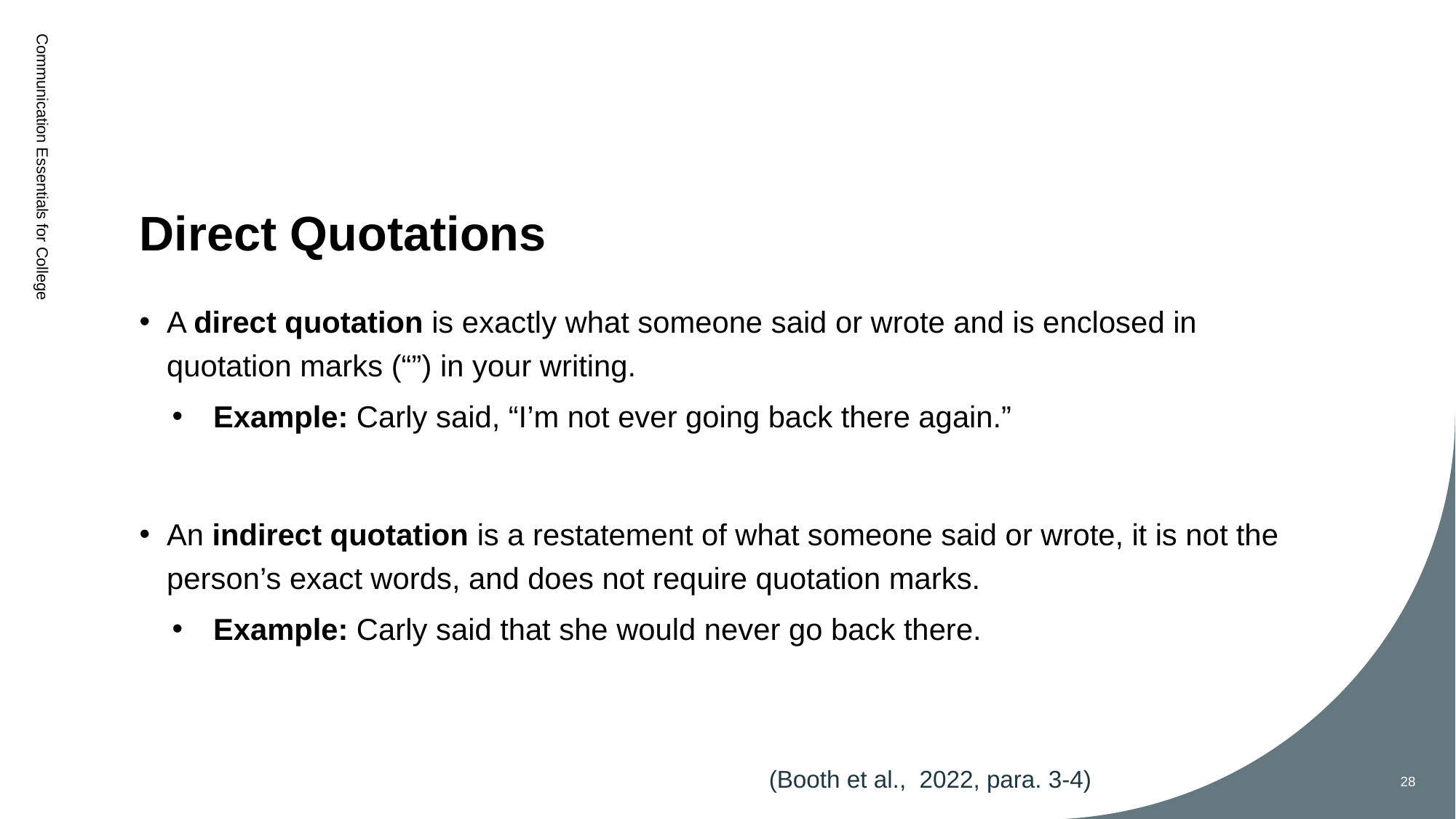

# Direct Quotations
Communication Essentials for College
A direct quotation is exactly what someone said or wrote and is enclosed in quotation marks (“”) in your writing.
Example: Carly said, “I’m not ever going back there again.”

An indirect quotation is a restatement of what someone said or wrote, it is not the person’s exact words, and does not require quotation marks.
Example: Carly said that she would never go back there.

(Booth et al.,  2022, para. 3-4)
28